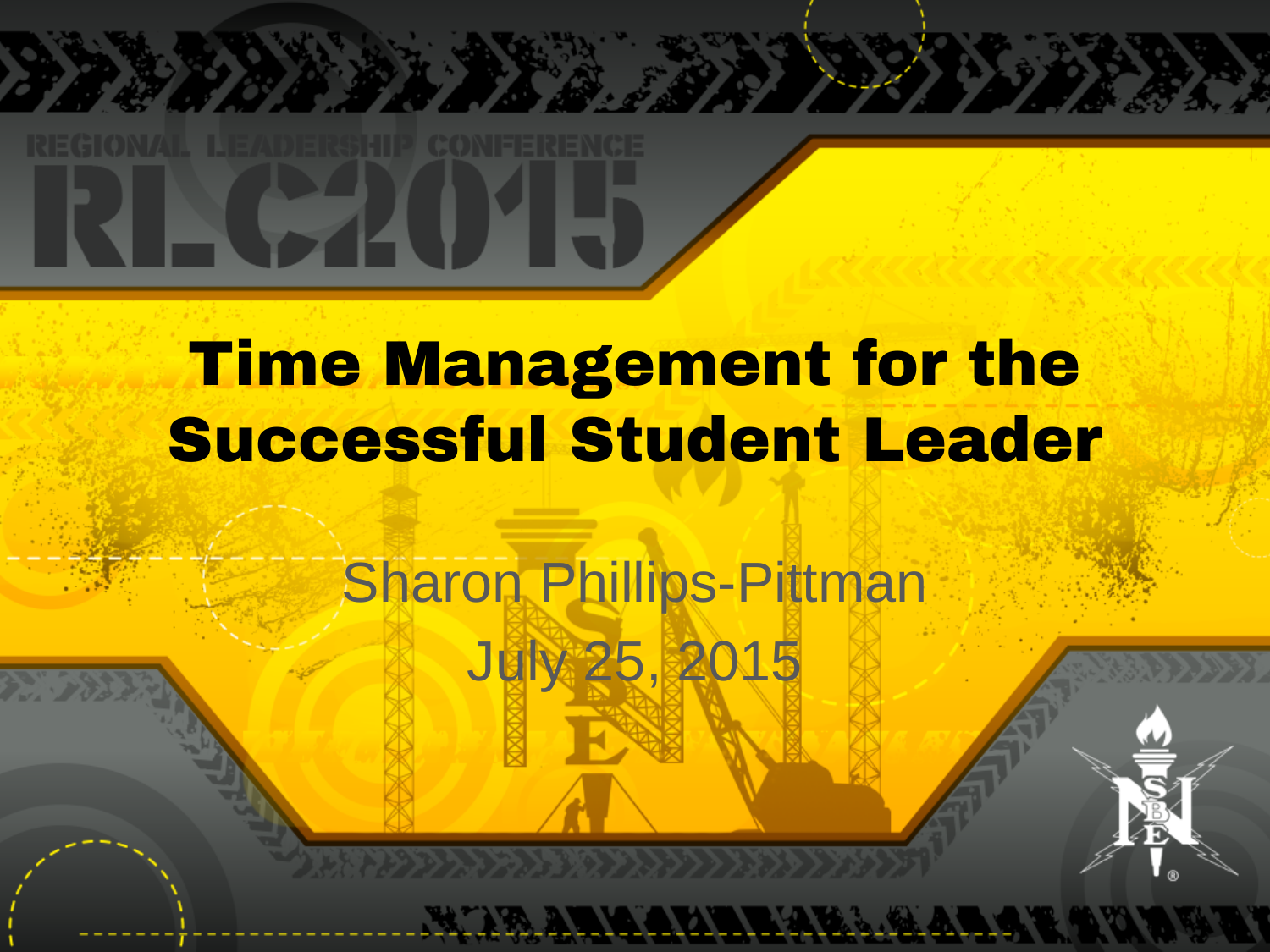

# Time Management for the Successful Student Leader
Sharon Phillips-Pittman
July 25, 2015